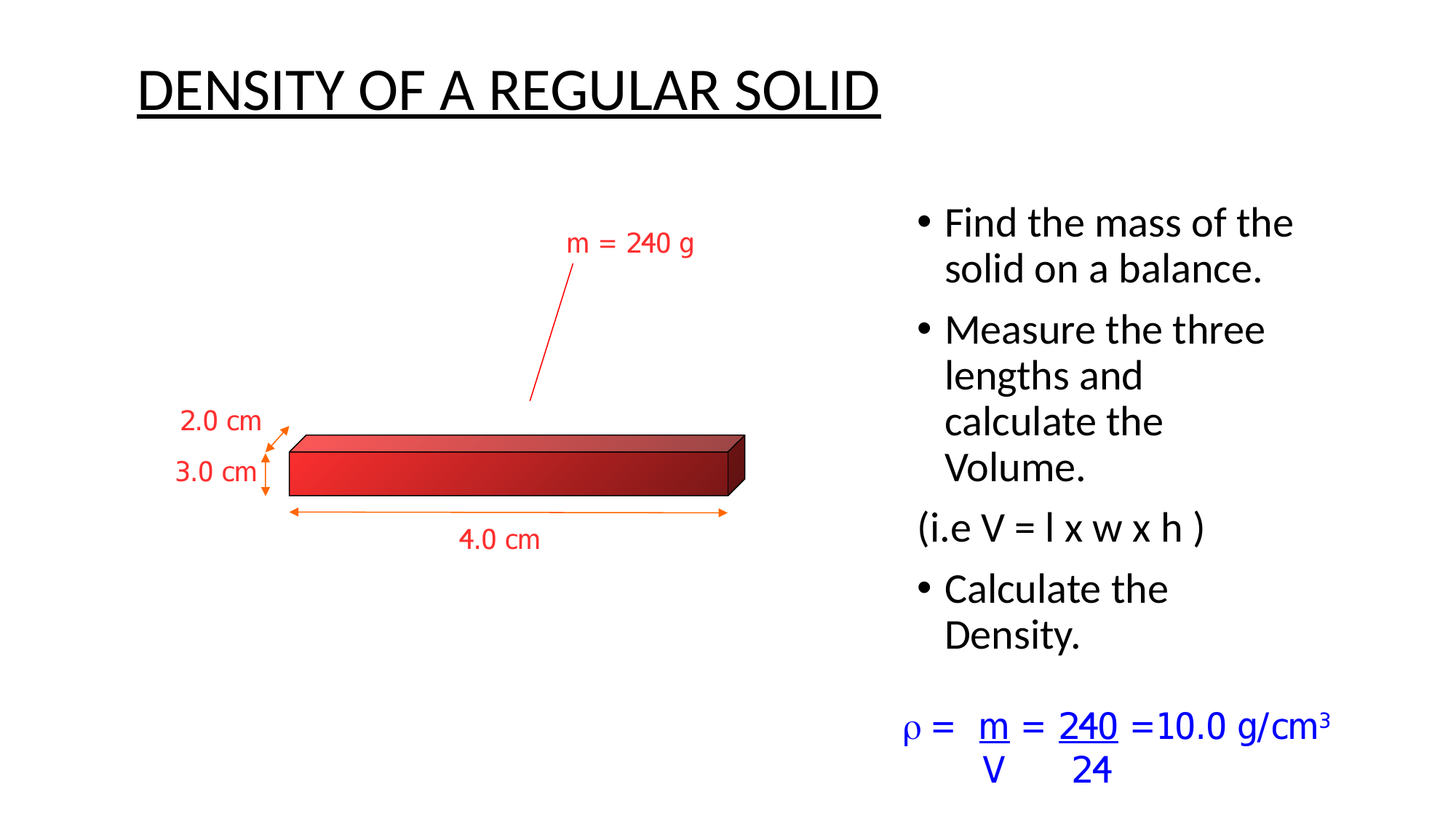

# DENSITY OF A REGULAR SOLID
Find the mass of the solid on a balance.
Measure the three lengths and calculate the Volume.
(i.e V = l x w x h )
Calculate the Density.
m = 240 g

2.0 cm

3.0 cm

4.0 cm
 ρ =  m = 240 =10.0 g/cm3
        V      24